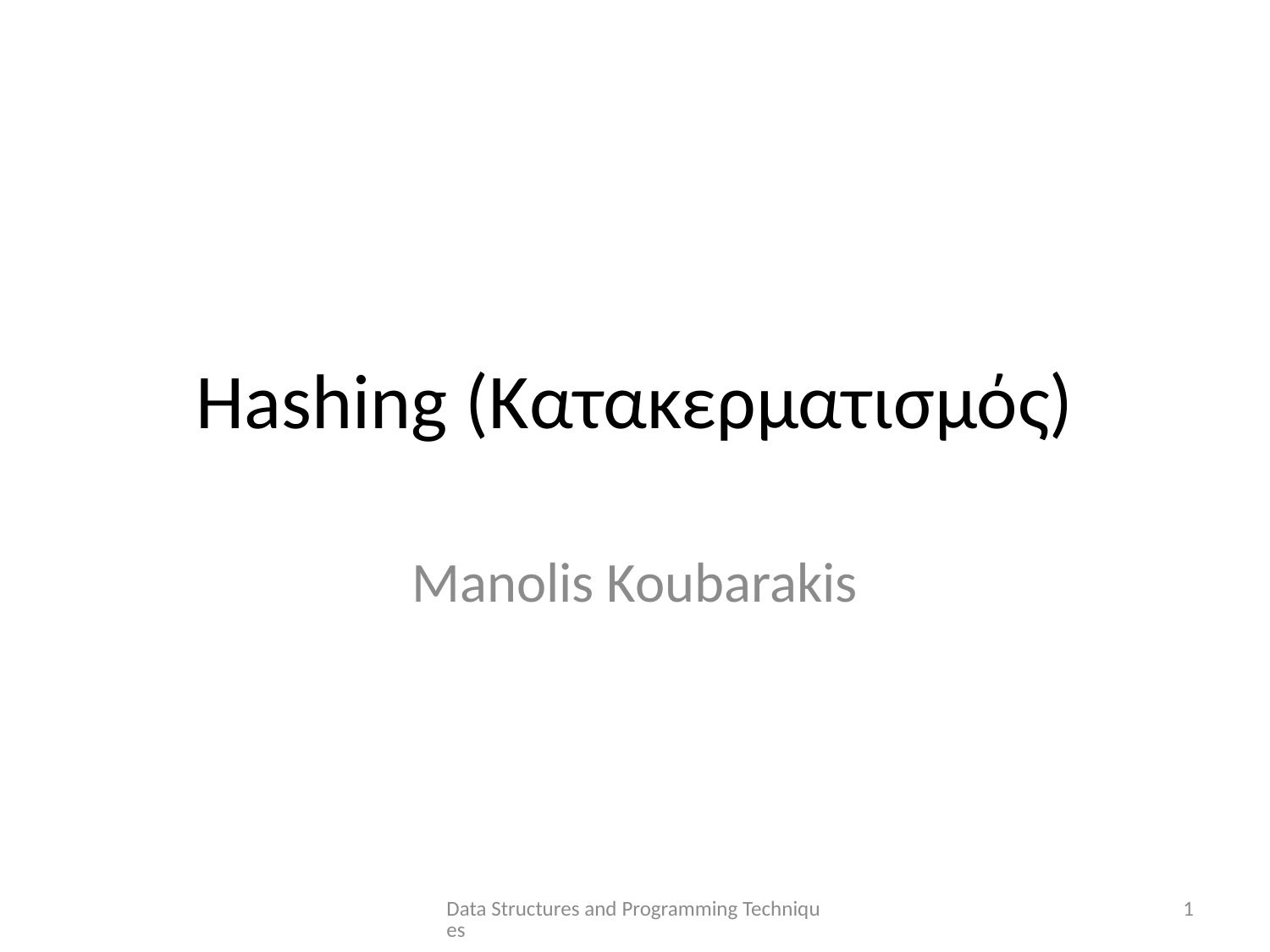

# Hashing (Κατακερματισμός)
Manolis Koubarakis
Data Structures and Programming Techniques
1